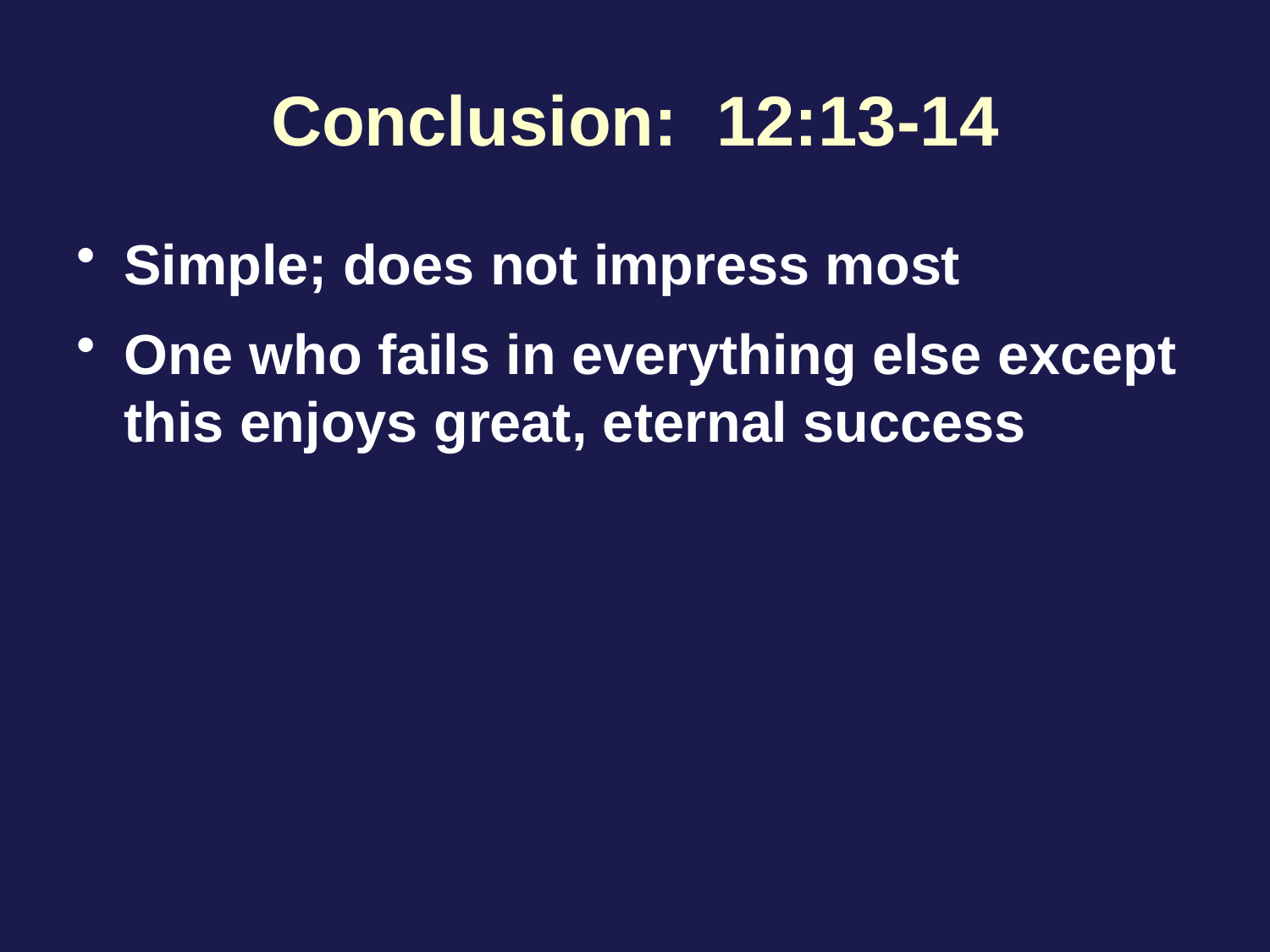

# Conclusion:  12:13-14
Simple; does not impress most
One who fails in everything else except this enjoys great, eternal success